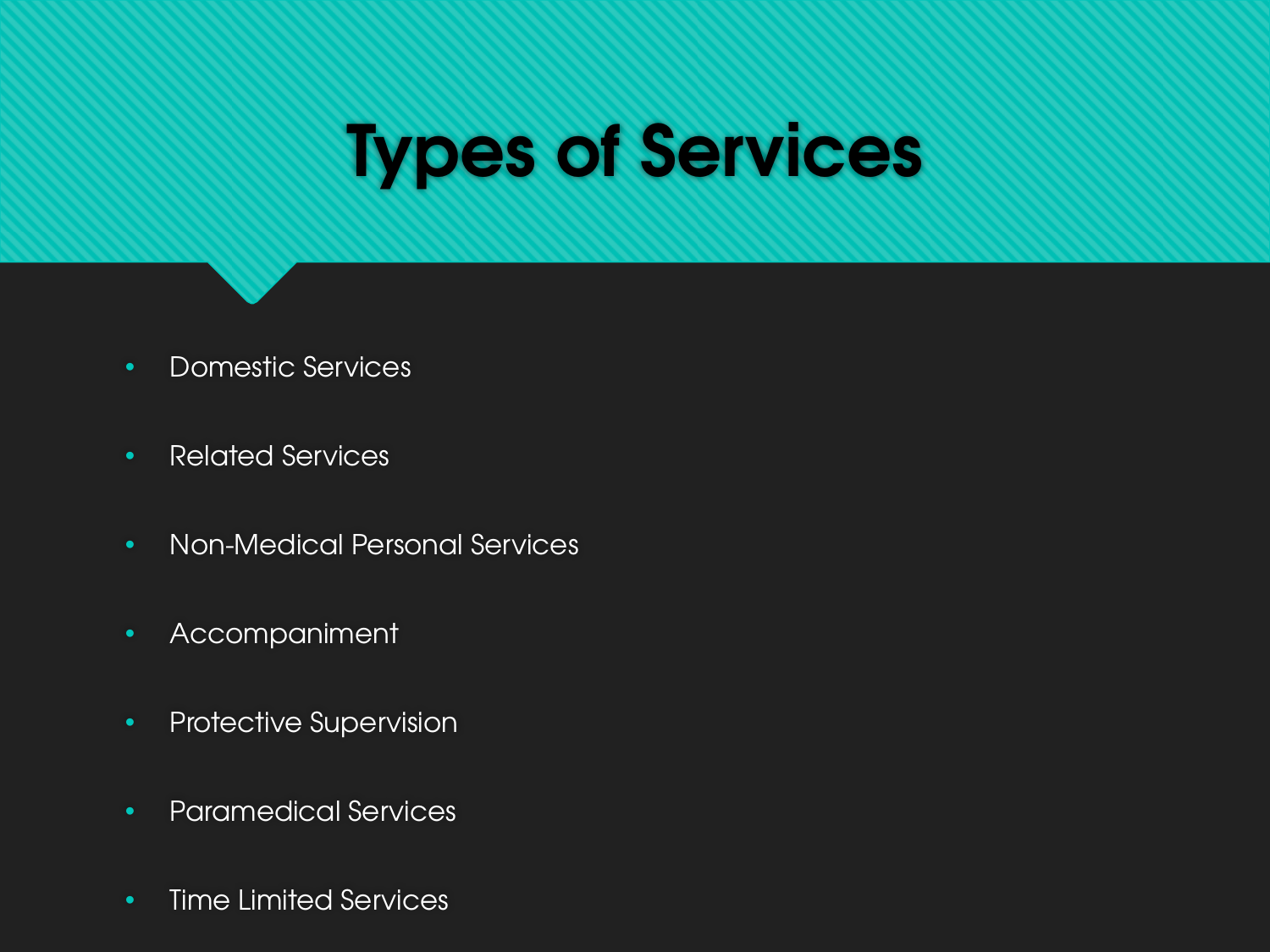

# Types of Services
Domestic Services

Related Services

Non-Medical Personal Services

Accompaniment

Protective Supervision

Paramedical Services

Time Limited Services